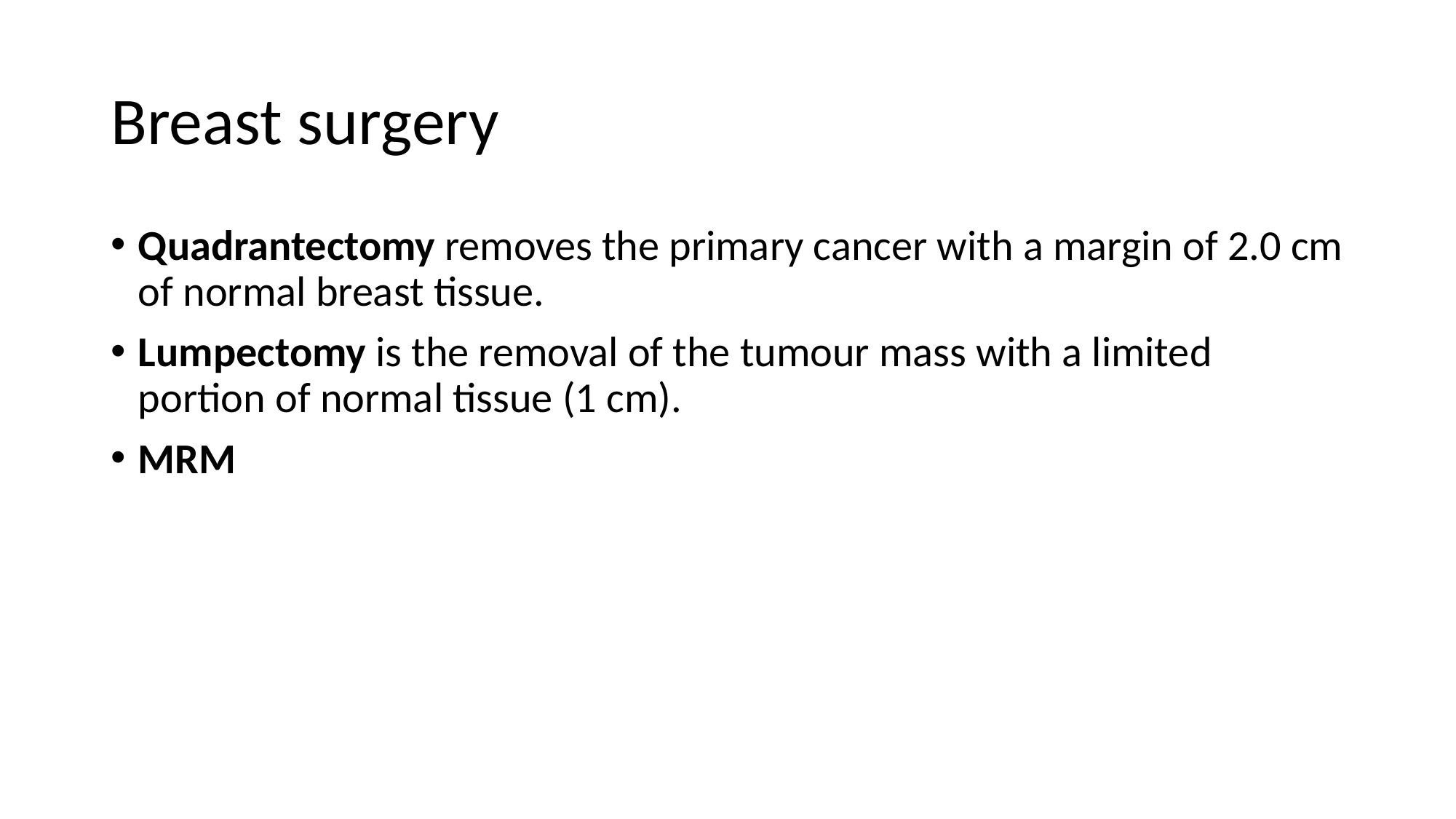

# Breast surgery
Quadrantectomy removes the primary cancer with a margin of 2.0 cm of normal breast tissue.
Lumpectomy is the removal of the tumour mass with a limited portion of normal tissue (1 cm).
MRM